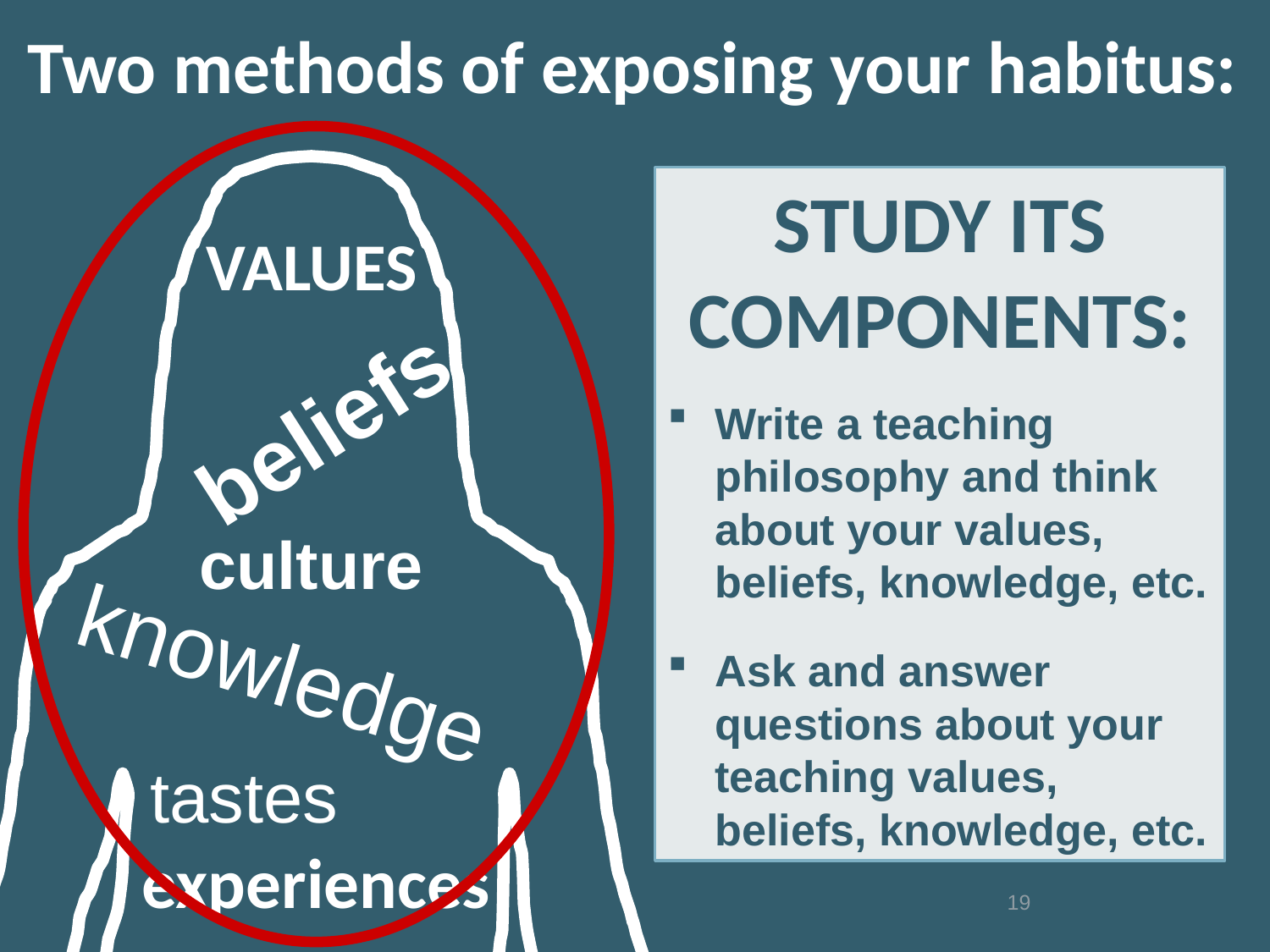

Two methods of exposing your habitus:

STUDY ITS COMPONENTS:

Write a teaching philosophy and think about your values, beliefs, knowledge, etc.
Ask and answer questions about your teaching values, beliefs, knowledge, etc.
VALUES
beliefs
culture
knowledge
tastes
experiences
19